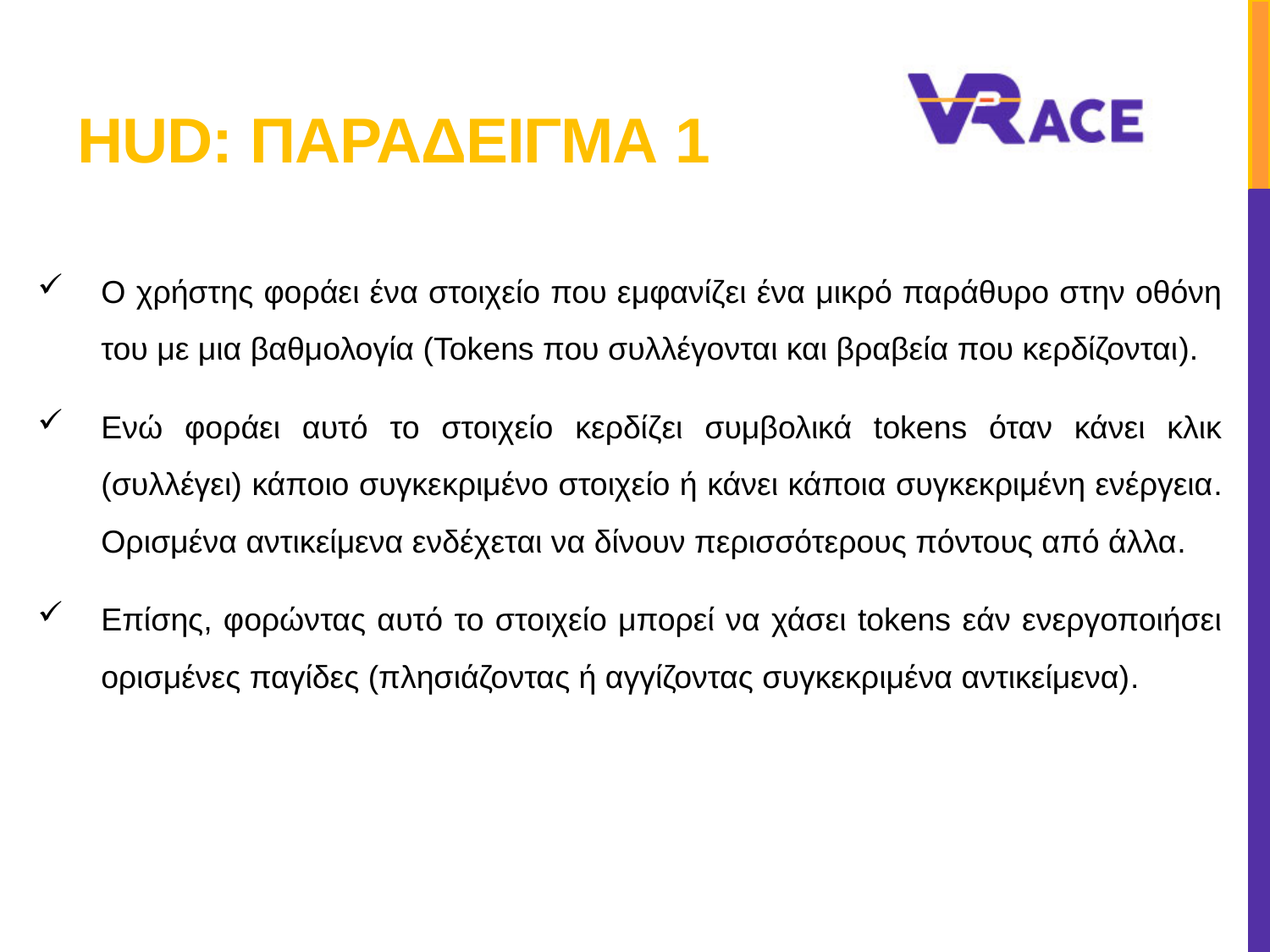

# HUD: παραδειγμα 1
Ο χρήστης φοράει ένα στοιχείο που εμφανίζει ένα μικρό παράθυρο στην οθόνη του με μια βαθμολογία (Tokens που συλλέγονται και βραβεία που κερδίζονται).
Ενώ φοράει αυτό το στοιχείο κερδίζει συμβολικά tokens όταν κάνει κλικ (συλλέγει) κάποιο συγκεκριμένο στοιχείο ή κάνει κάποια συγκεκριμένη ενέργεια. Ορισμένα αντικείμενα ενδέχεται να δίνουν περισσότερους πόντους από άλλα.
Επίσης, φορώντας αυτό το στοιχείο μπορεί να χάσει tokens εάν ενεργοποιήσει ορισμένες παγίδες (πλησιάζοντας ή αγγίζοντας συγκεκριμένα αντικείμενα).